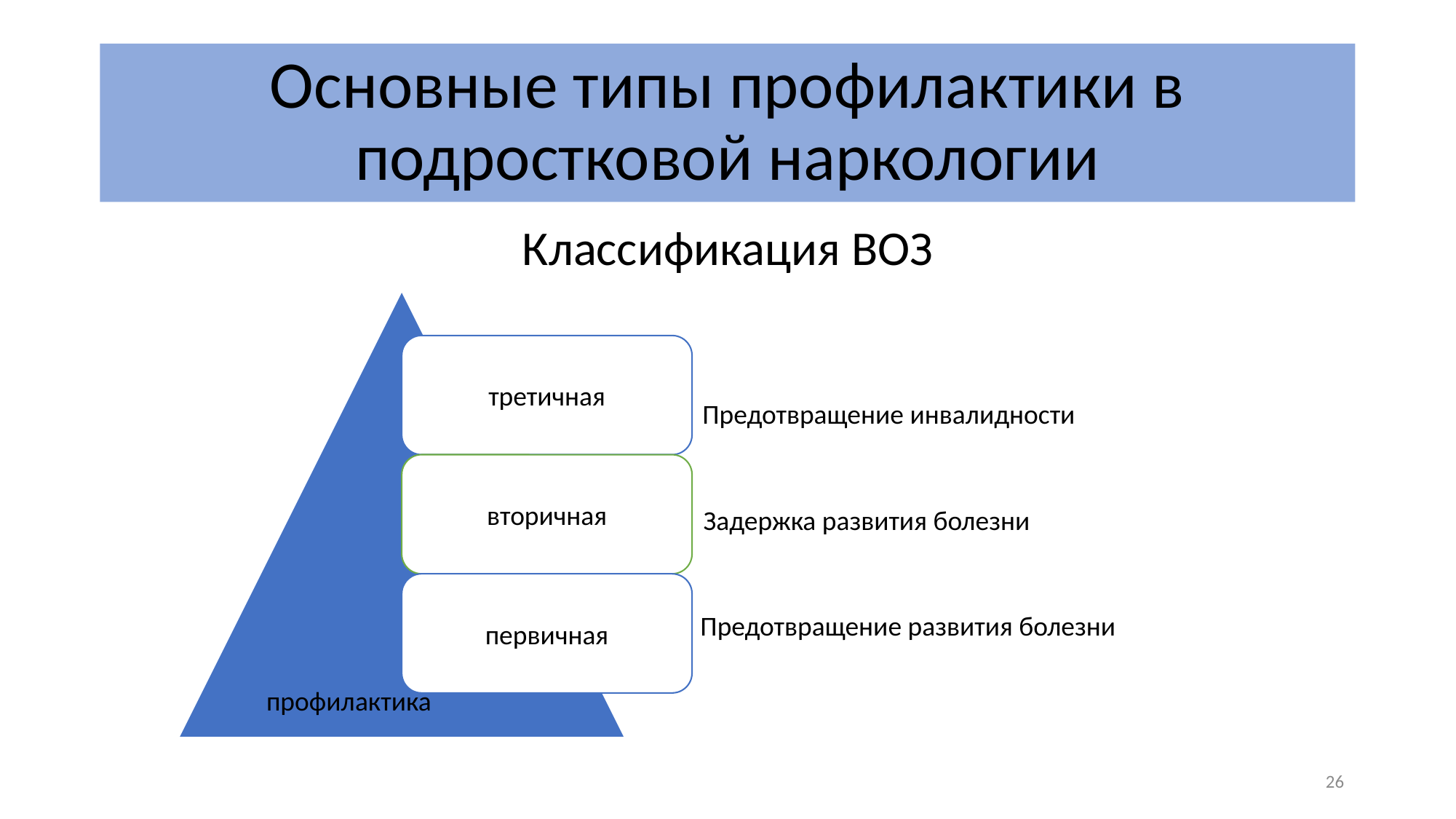

# Основные типы профилактики в подростковой наркологии
Классификация ВОЗ
третичная
вторичная
первичная
Предотвращение инвалидности
Задержка развития болезни
Предотвращение развития болезни
профилактика
26